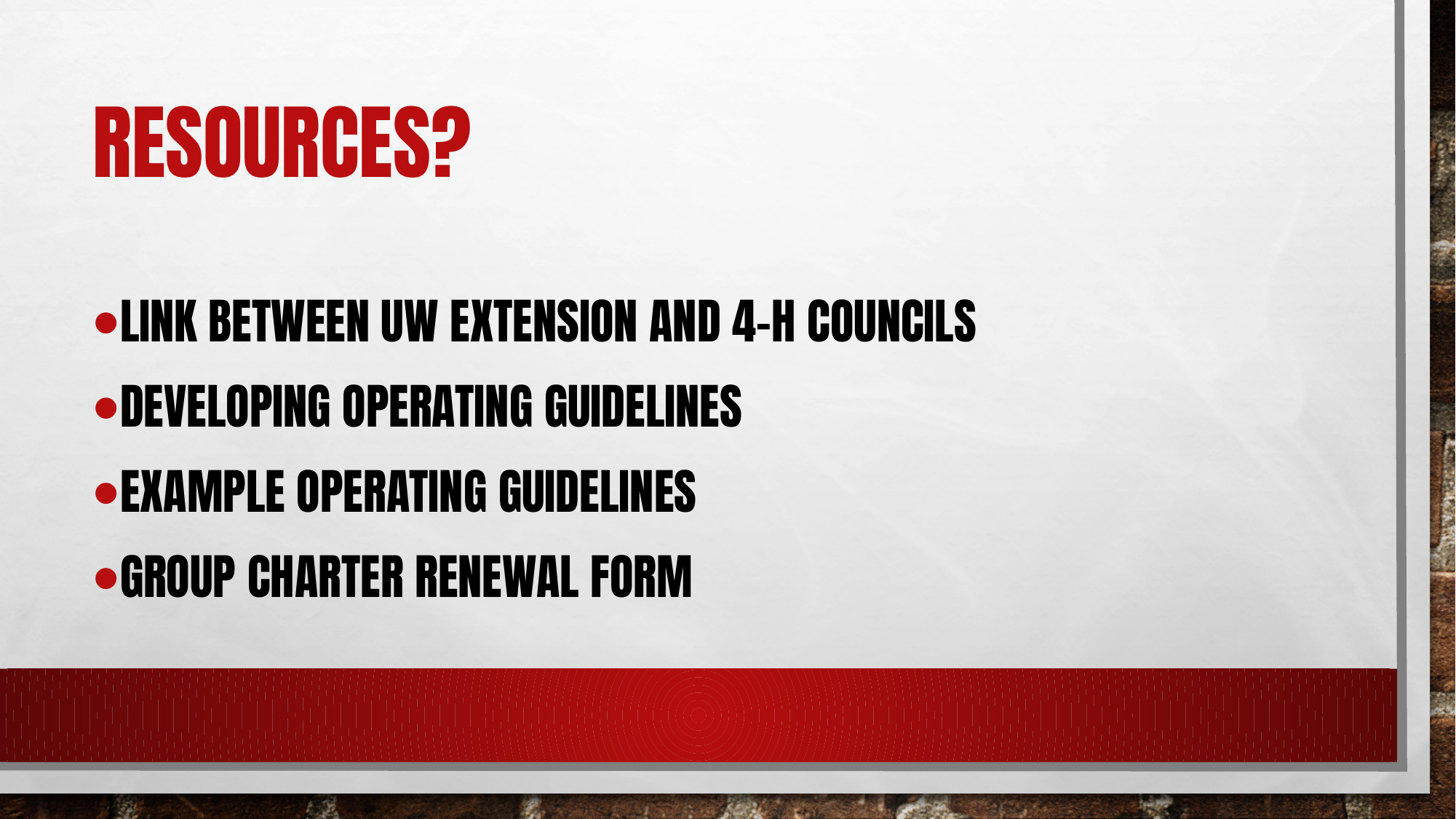

# Resources?
Link between UW Extension and 4-H Councils
Developing operating guidelines
Example operating guidelines
Group charter renewal form